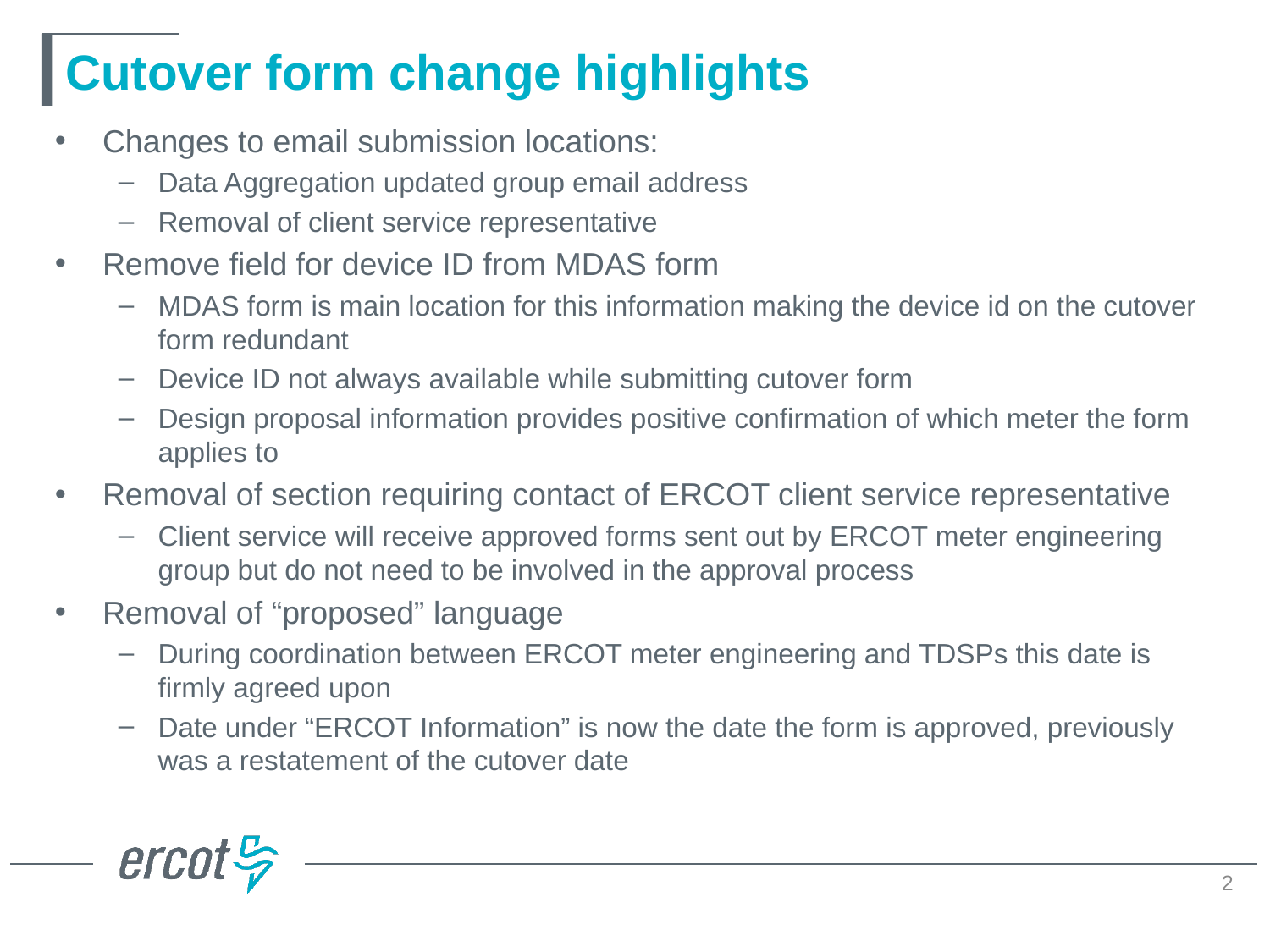

# Cutover form change highlights
Changes to email submission locations:
Data Aggregation updated group email address
Removal of client service representative
Remove field for device ID from MDAS form
MDAS form is main location for this information making the device id on the cutover form redundant
Device ID not always available while submitting cutover form
Design proposal information provides positive confirmation of which meter the form applies to
Removal of section requiring contact of ERCOT client service representative
Client service will receive approved forms sent out by ERCOT meter engineering group but do not need to be involved in the approval process
Removal of “proposed” language
During coordination between ERCOT meter engineering and TDSPs this date is firmly agreed upon
Date under “ERCOT Information” is now the date the form is approved, previously was a restatement of the cutover date

2